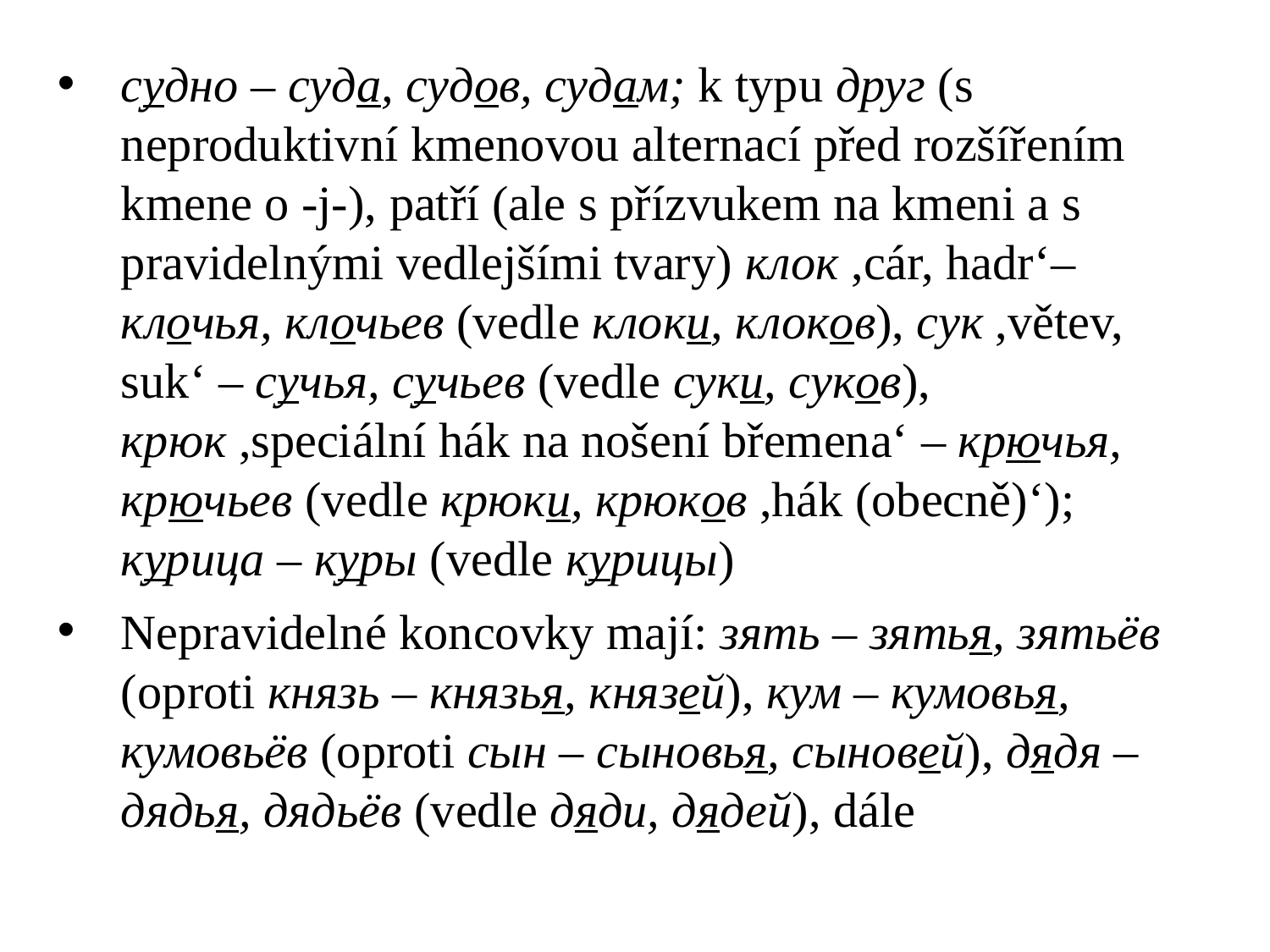

судно – суда, судов, судам; k typu друг (s neproduktivní kmenovou alternací před rozšířením kmene o -j-), patří (ale s přízvukem na kmeni a s pravidelnými vedlejšími tvary) клок ,cár, hadr‘– клочья, клочьев (vedle клоки, клоков), сук ,větev, suk‘ – сучья, сучьев (vedle суки, суков), крюк ,speciální hák na nošení břemena‘ – крючья, крючьев (vedle крюки, крюков ,hák (obecně)‘); курица – куры (vedle курицы)
Nepravidelné koncovky mají: зять – зятья, зятьёв (oproti князь – князья, князей), кум – кумовья, кумовьёв (oproti сын – сыновья, сыновей), дядя – дядья, дядьёв (vedle дяди, дядей), dále